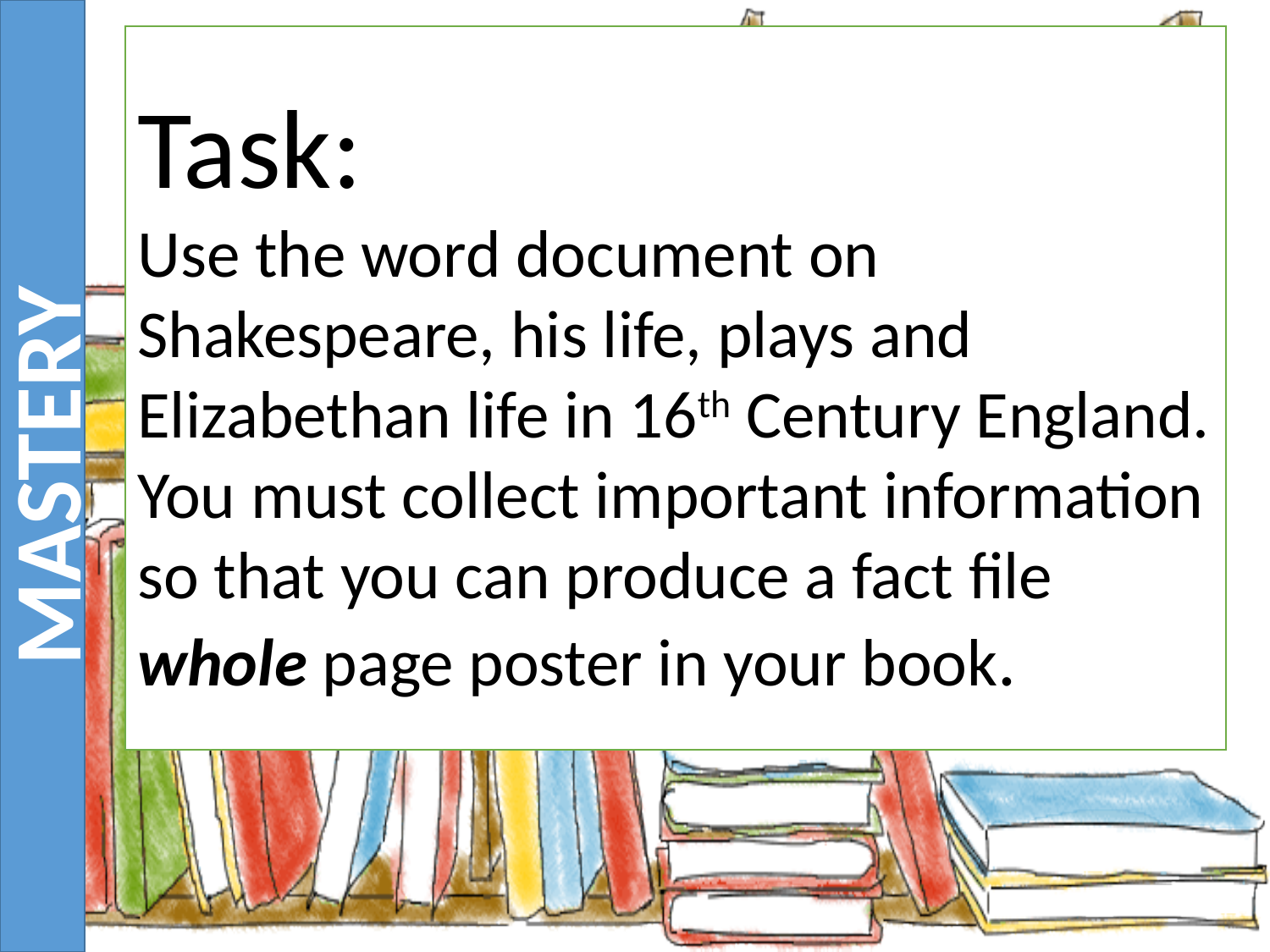

MASTERY
# Task: Use the word document on Shakespeare, his life, plays and Elizabethan life in 16th Century England. You must collect important information so that you can produce a fact file whole page poster in your book.